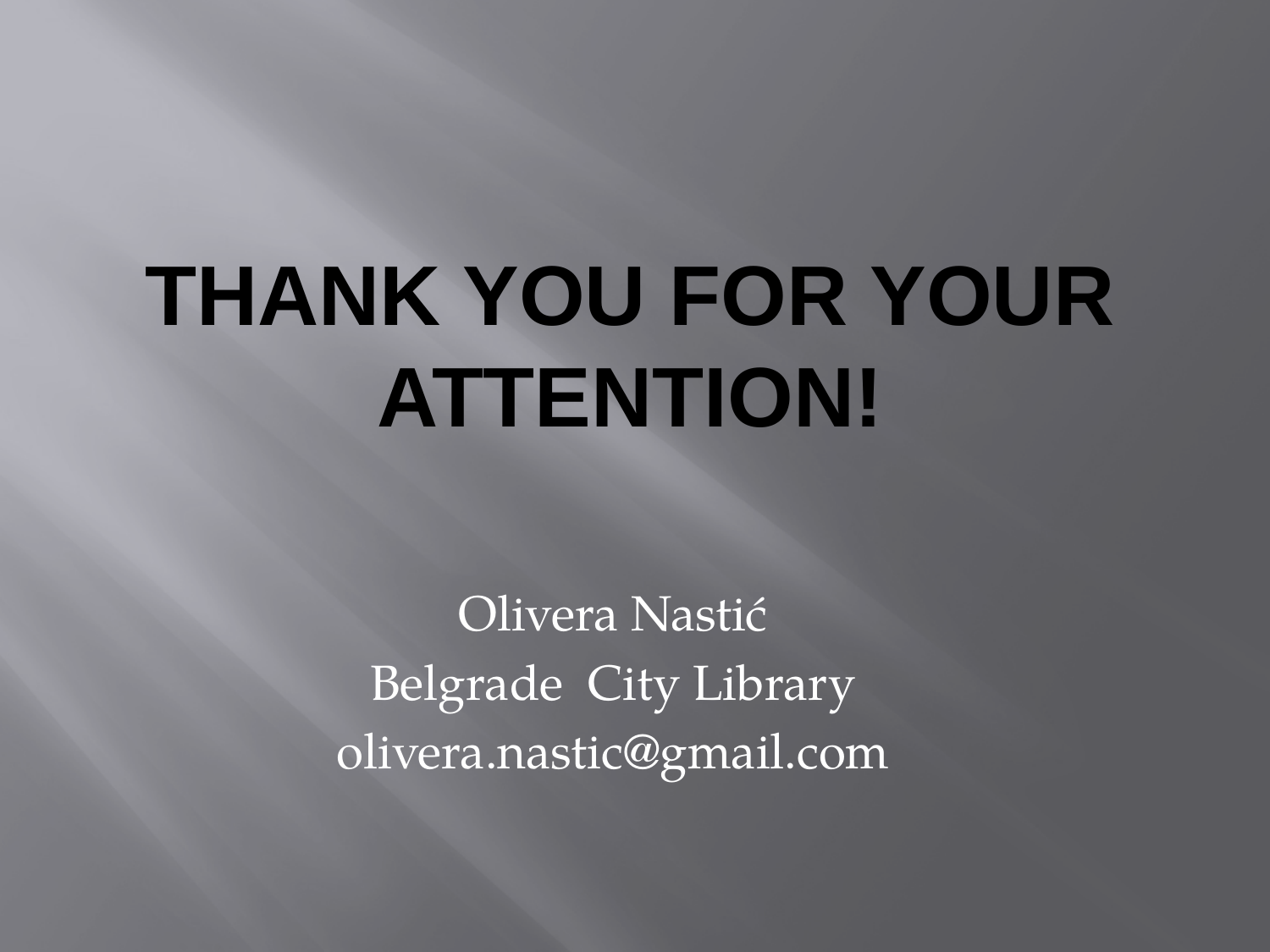

# Thank you for your attention!
Olivera Nastić
Belgrade  City Library
olivera.nastic@gmail.com